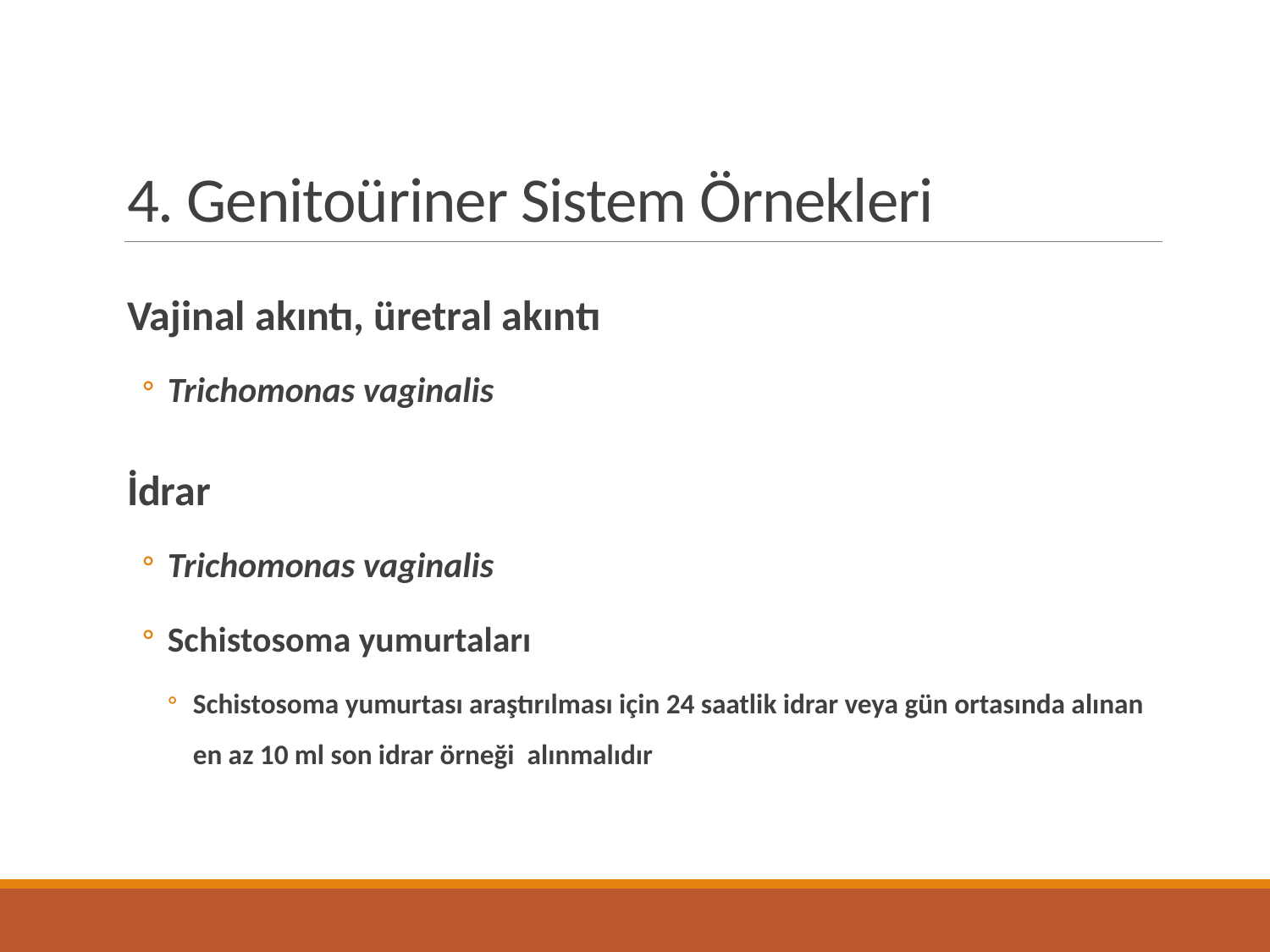

# 4. Genitoüriner Sistem Örnekleri
Vajinal akıntı, üretral akıntı
Trichomonas vaginalis
İdrar
Trichomonas vaginalis
Schistosoma yumurtaları
Schistosoma yumurtası araştırılması için 24 saatlik idrar veya gün ortasında alınan en az 10 ml son idrar örneği  alınmalıdır